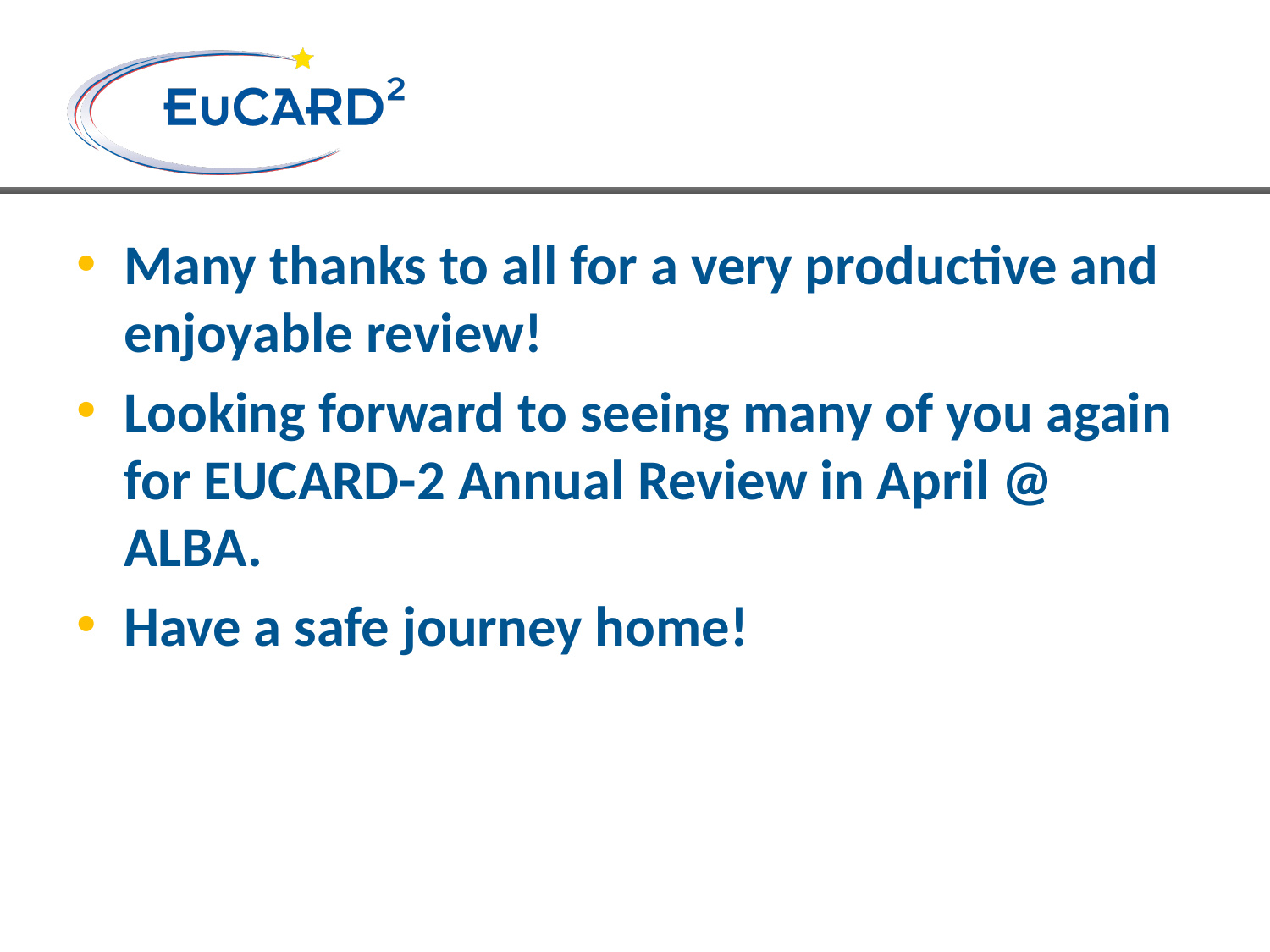

#
Many thanks to all for a very productive and enjoyable review!
Looking forward to seeing many of you again for EUCARD-2 Annual Review in April @ ALBA.
Have a safe journey home!